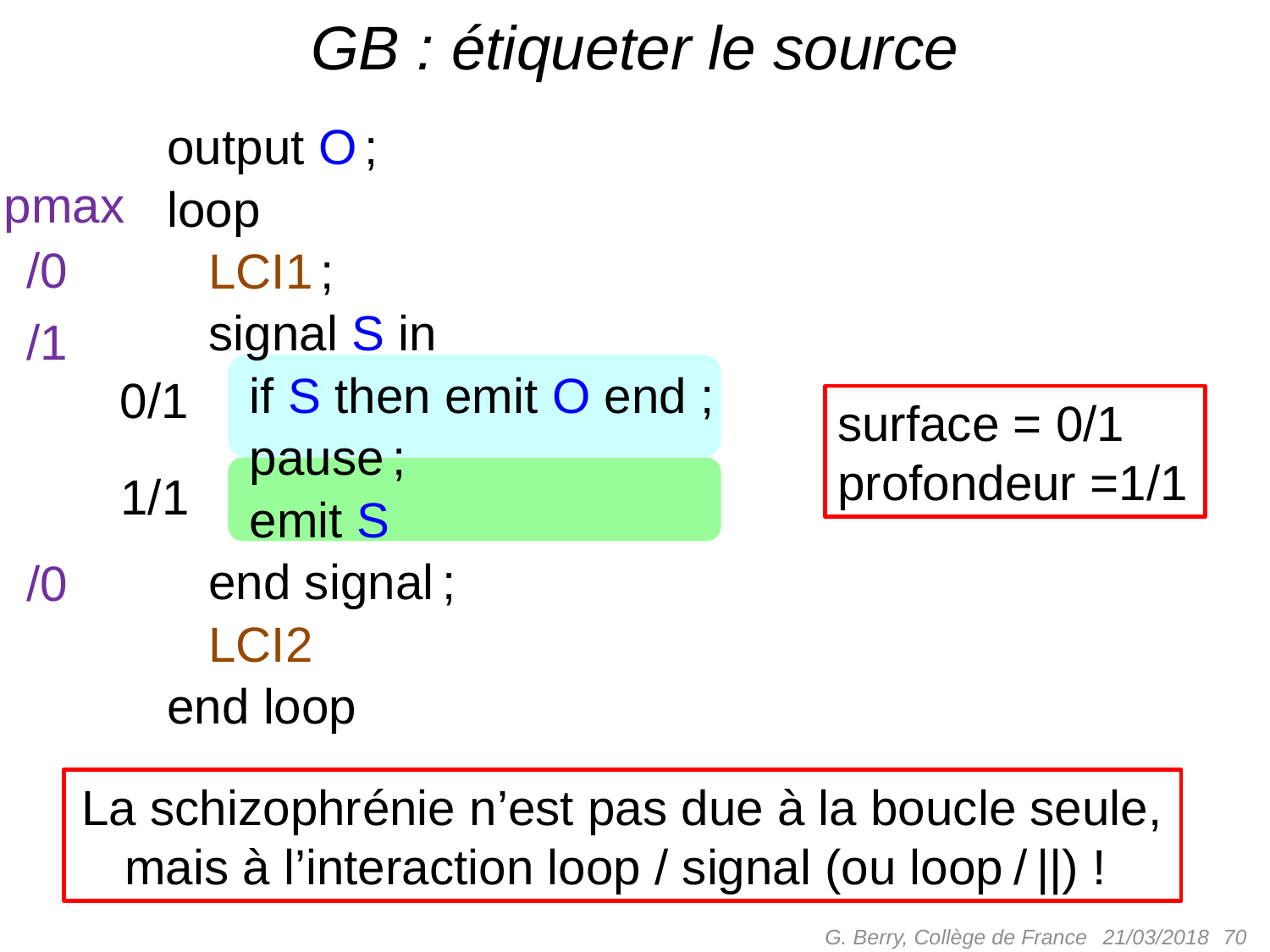

# GB : étiqueter le source
output O ;
loop
   LCI1 ;
   signal S in
      if S then emit O end ;
      pause ;
      emit S
   end signal ;
   LCI2
end loop
pmax
/0
/1

0/1
surface = 0/1
profondeur =1/1

1/1
/0
La schizophrénie n’est pas due à la boucle seule,
mais à l’interaction loop / signal (ou loop / ||) !
G. Berry, Collège de France
 70
21/03/2018